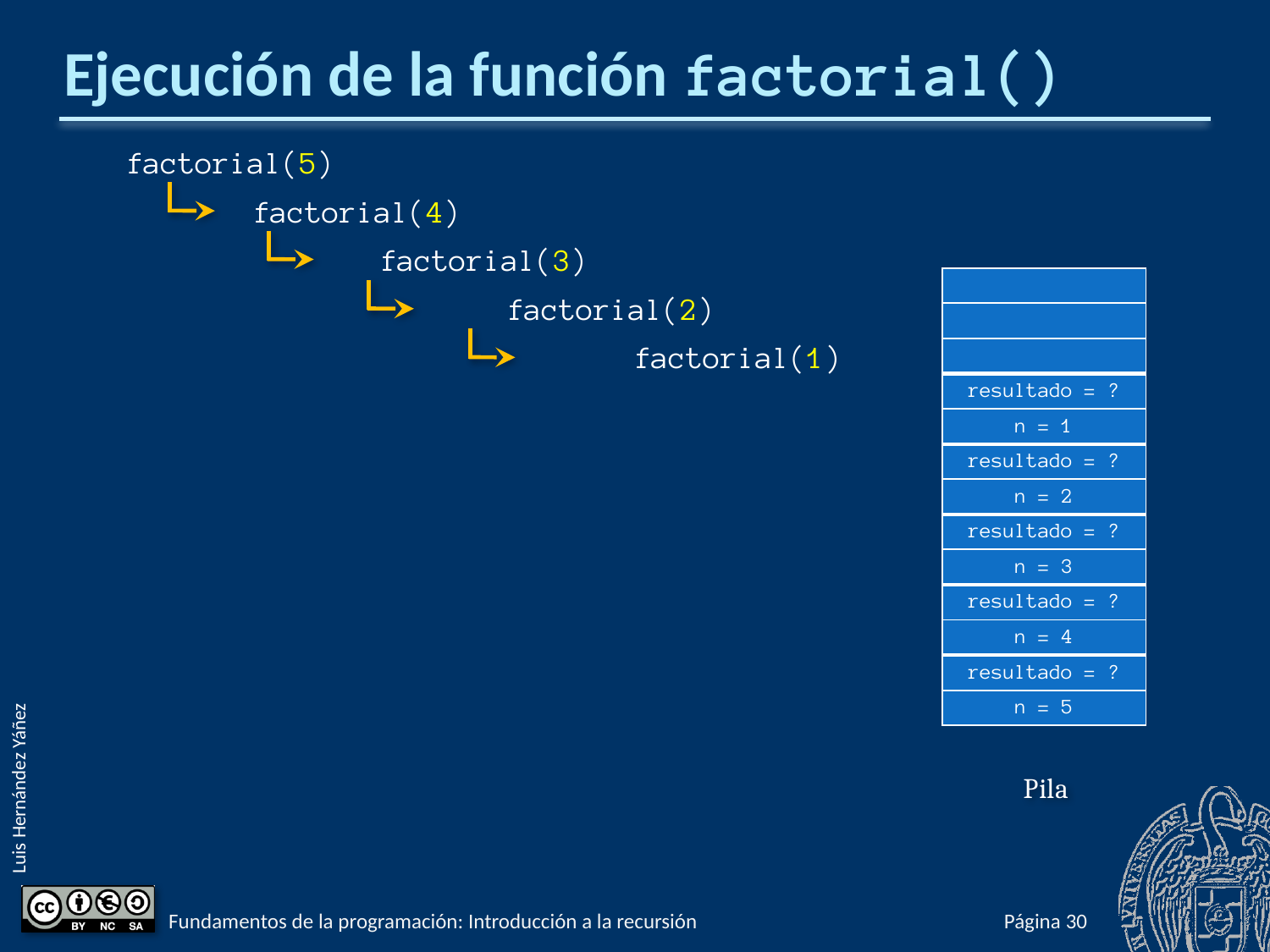

# Ejecución de la función factorial()
factorial(5)
	factorial(4)
		factorial(3)
			factorial(2)
				factorial(1)
|  |
| --- |
|  |
|  |
| resultado = ? |
| n = 1 |
| resultado = ? |
| n = 2 |
| resultado = ? |
| n = 3 |
| resultado = ? |
| n = 4 |
| resultado = ? |
| n = 5 |
Pila
Fundamentos de la programación: Introducción a la recursión
Página 30